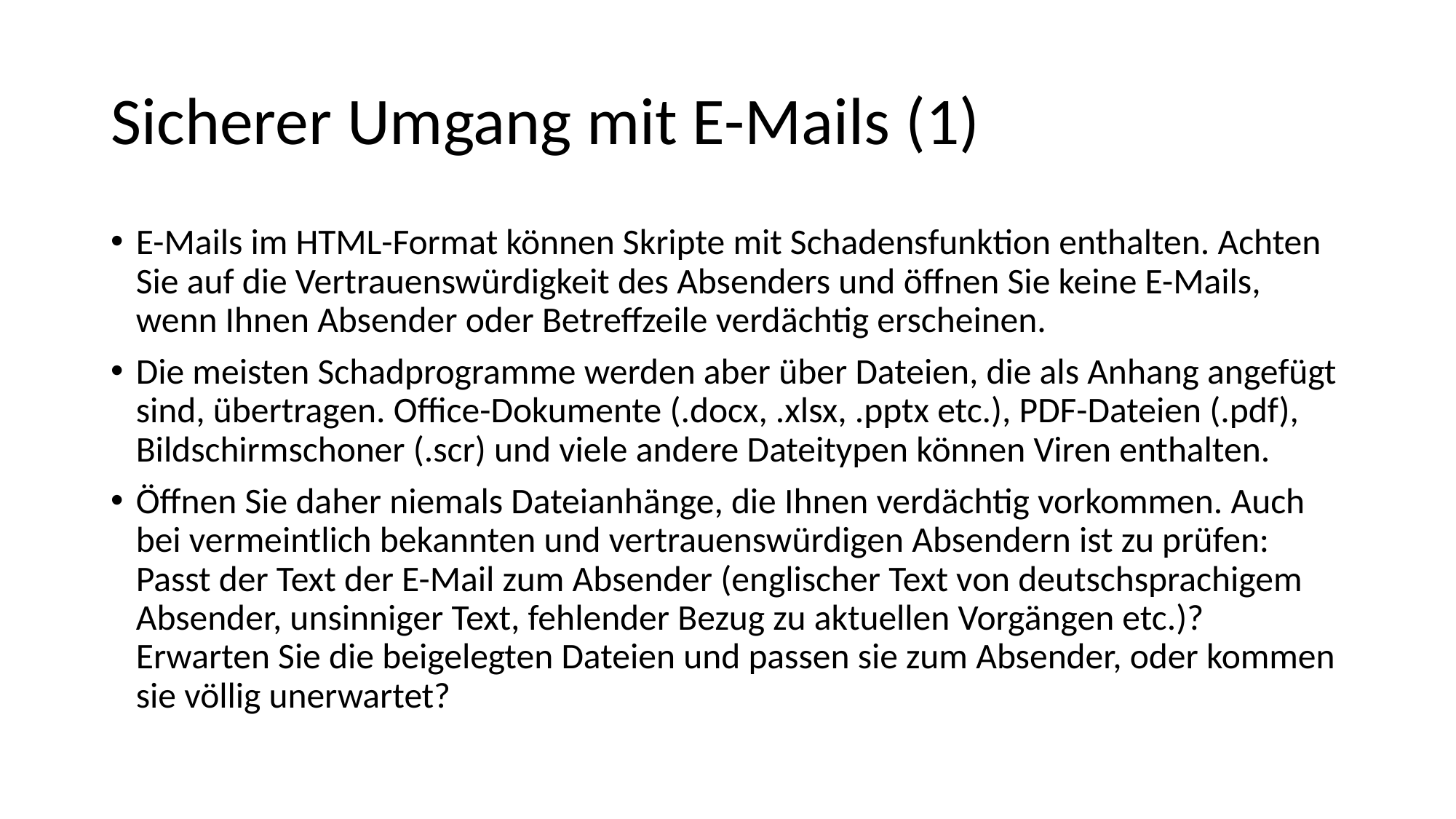

# Sicherer Umgang mit E-Mails (1)
E-Mails im HTML-Format können Skripte mit Schadensfunktion enthalten. Achten Sie auf die Vertrauenswürdigkeit des Absenders und öffnen Sie keine E-Mails, wenn Ihnen Absender oder Betreffzeile verdächtig erscheinen.
Die meisten Schadprogramme werden aber über Dateien, die als Anhang angefügt sind, übertragen. Office-Dokumente (.docx, .xlsx, .pptx etc.), PDF-Dateien (.pdf), Bildschirmschoner (.scr) und viele andere Dateitypen können Viren enthalten.
Öffnen Sie daher niemals Dateianhänge, die Ihnen verdächtig vorkommen. Auch bei vermeintlich bekannten und vertrauenswürdigen Absendern ist zu prüfen: Passt der Text der E-Mail zum Absender (englischer Text von deutschsprachigem Absender, unsinniger Text, fehlender Bezug zu aktuellen Vorgängen etc.)? Erwarten Sie die beigelegten Dateien und passen sie zum Absender, oder kommen sie völlig unerwartet?